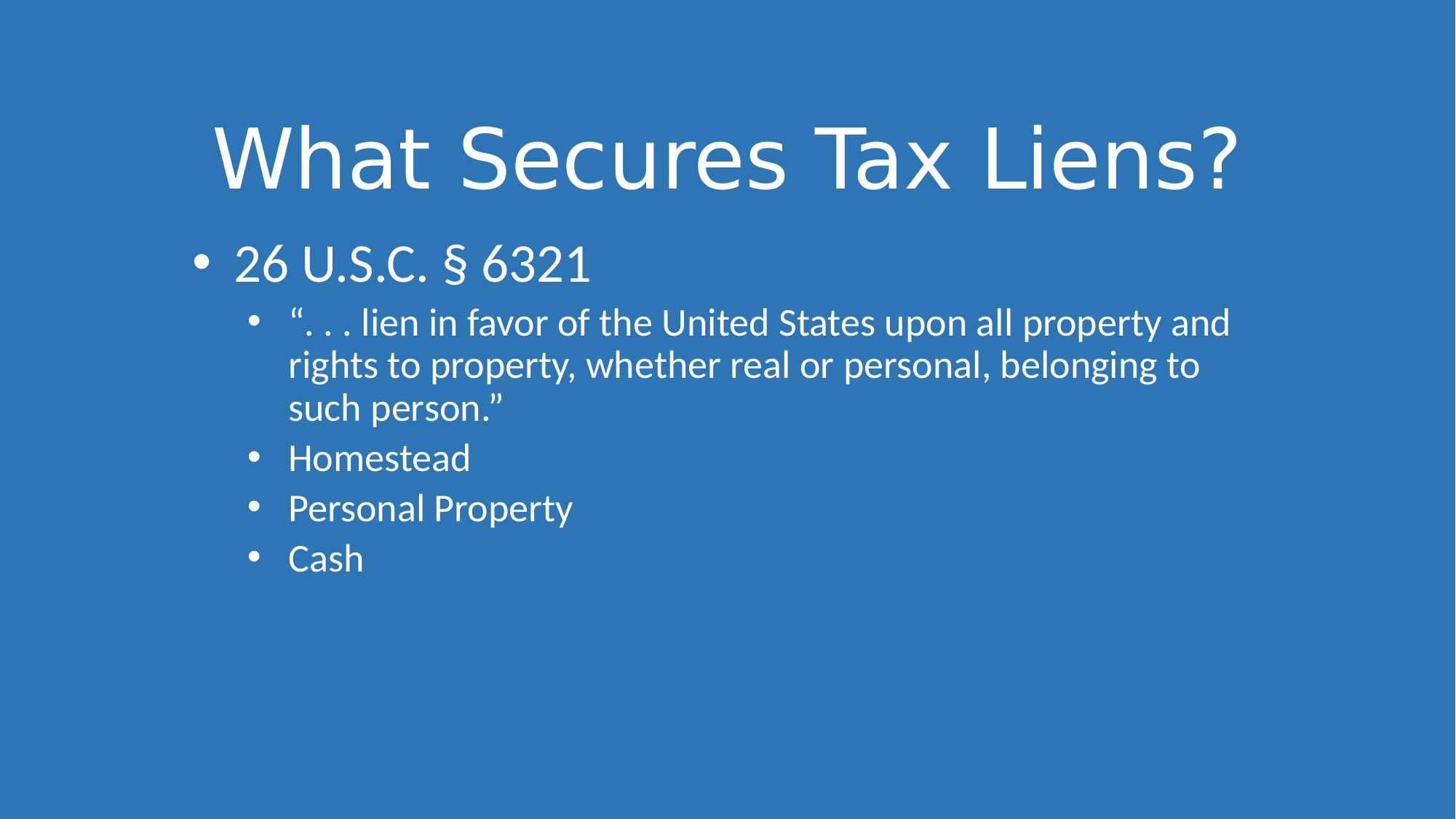

# What Secures Tax Liens?
26 U.S.C. § 6321
“. . . lien in favor of the United States upon all property and rights to property, whether real or personal, belonging to such person.”
Homestead
Personal Property
Cash